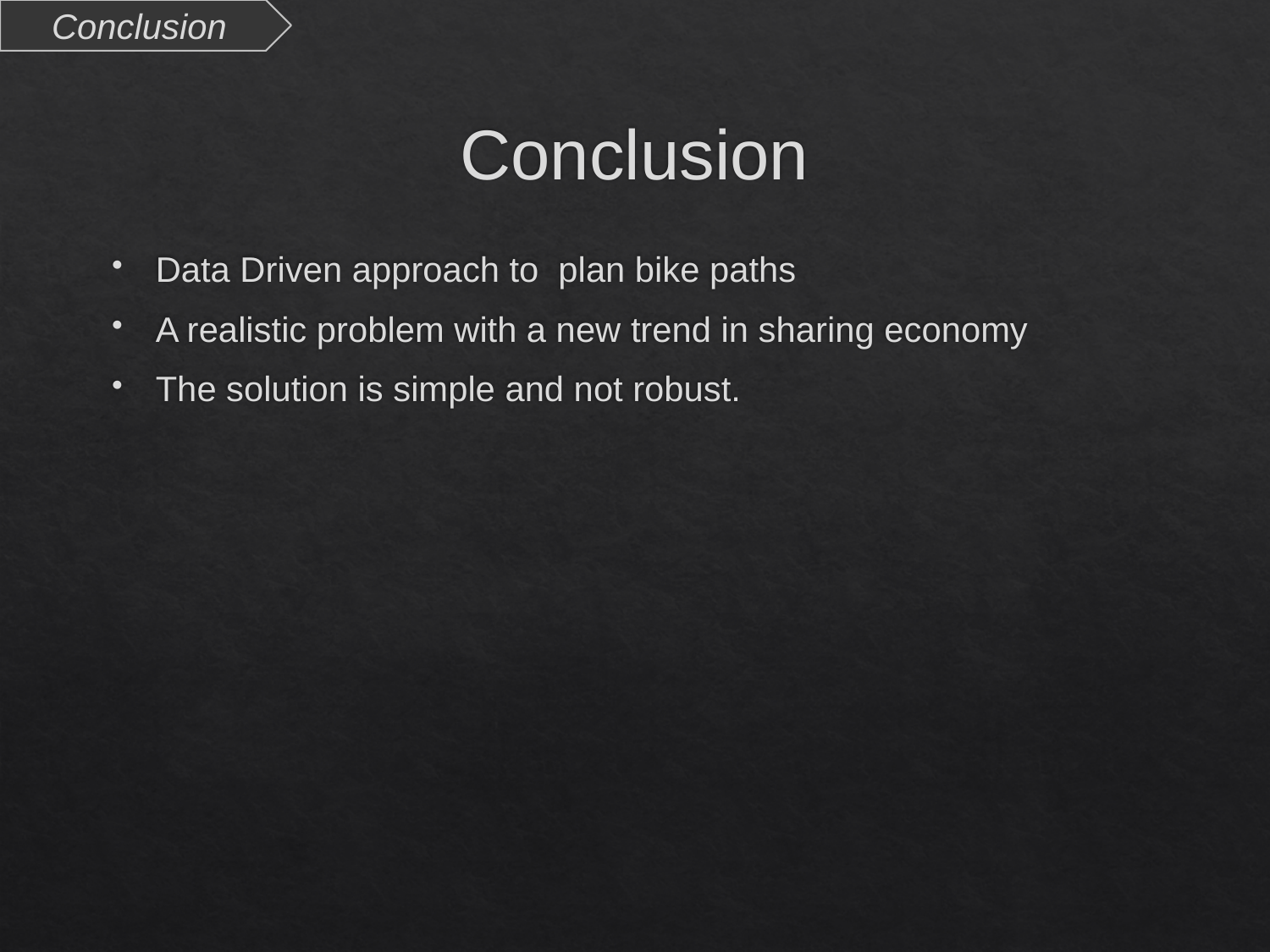

Conclusion
# Conclusion
Data Driven approach to  plan bike paths
A realistic problem with a new trend in sharing economy
The solution is simple and not robust.